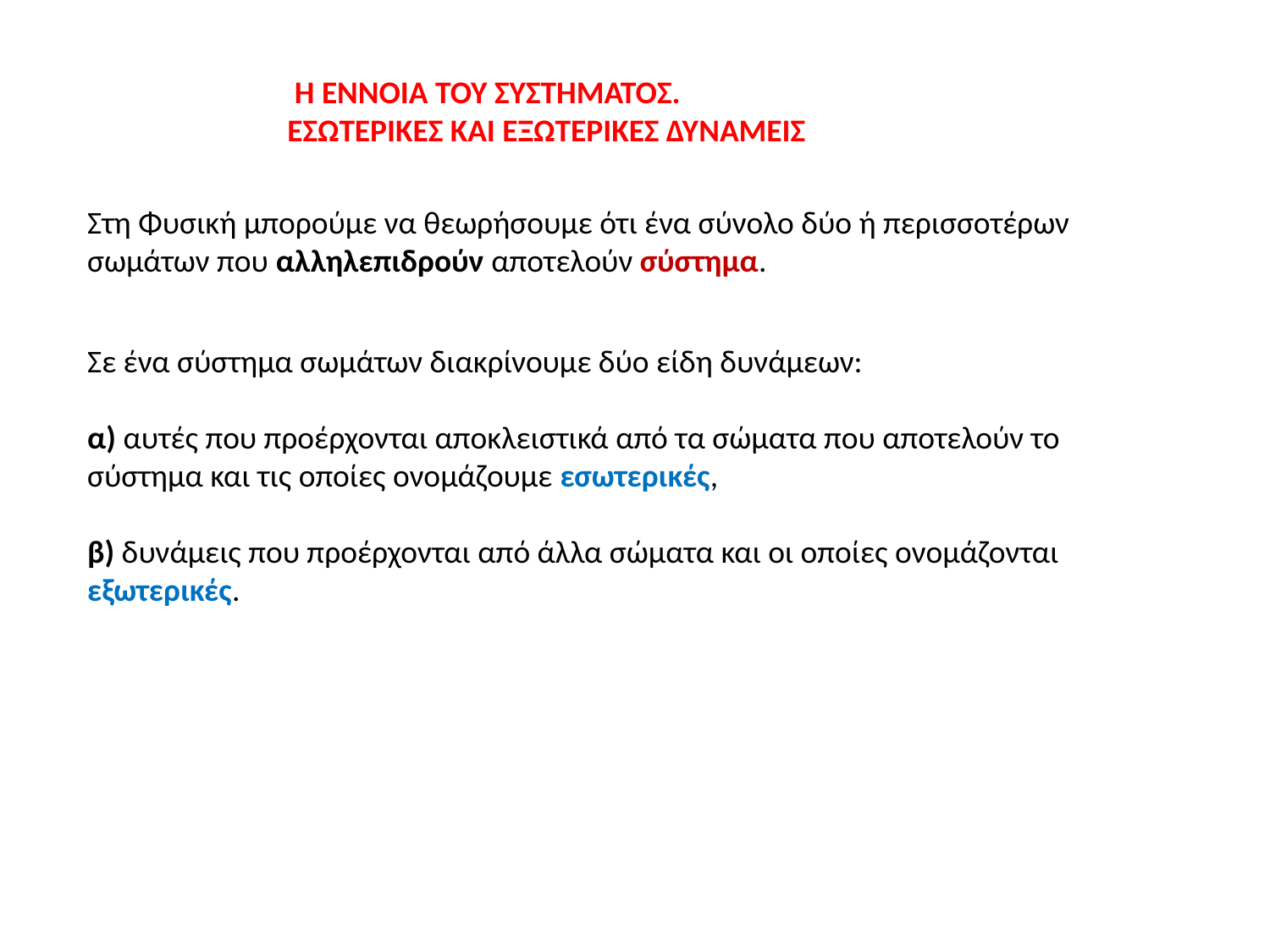

Η ΕΝΝΟΙΑ ΤΟΥ ΣΥΣΤΗΜΑΤΟΣ.
ΕΣΩΤΕΡΙΚΕΣ ΚΑΙ ΕΞΩΤΕΡΙΚΕΣ ΔΥΝΑΜΕΙΣ
Στη Φυσική μπορούμε να θεωρήσουμε ότι ένα σύνολο δύο ή περισσοτέρων σωμάτων που αλληλεπιδρούν αποτελούν σύστημα.
Σε ένα σύστημα σωμάτων διακρίνουμε δύο είδη δυνάμεων:
α) αυτές που προέρχονται αποκλειστικά από τα σώματα που αποτελούν το σύστημα και τις οποίες ονομάζουμε εσωτερικές,
β) δυνάμεις που προέρχονται από άλλα σώματα και οι οποίες ονομάζονται εξωτερικές.